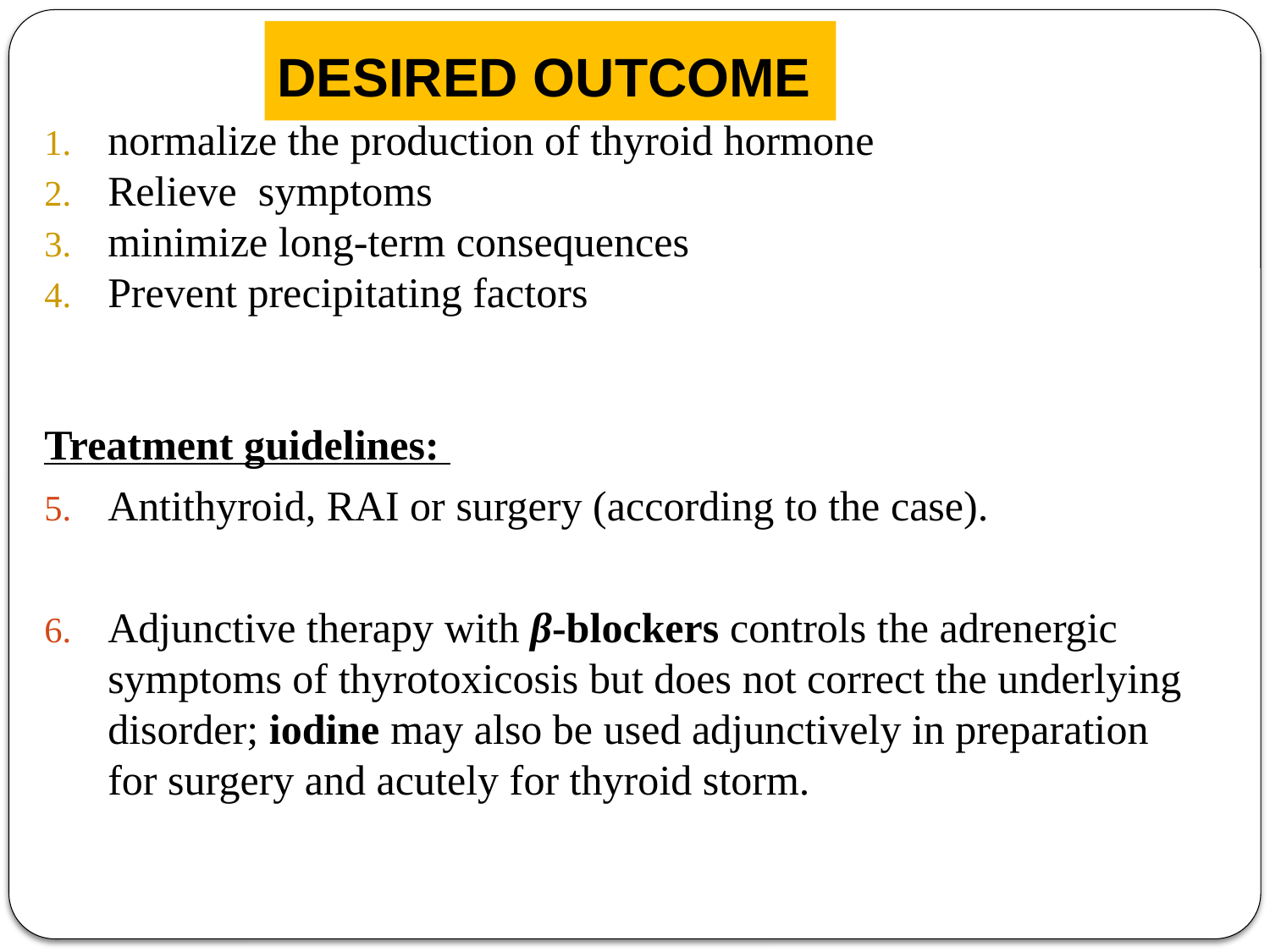

# DESIRED OUTCOME
normalize the production of thyroid hormone
Relieve  symptoms
minimize long-term consequences
Prevent precipitating factors

Treatment guidelines:
Antithyroid, RAI or surgery (according to the case).

Adjunctive therapy with β-blockers controls the adrenergic symptoms of thyrotoxicosis but does not correct the underlying disorder; iodine may also be used adjunctively in preparation for surgery and acutely for thyroid storm.